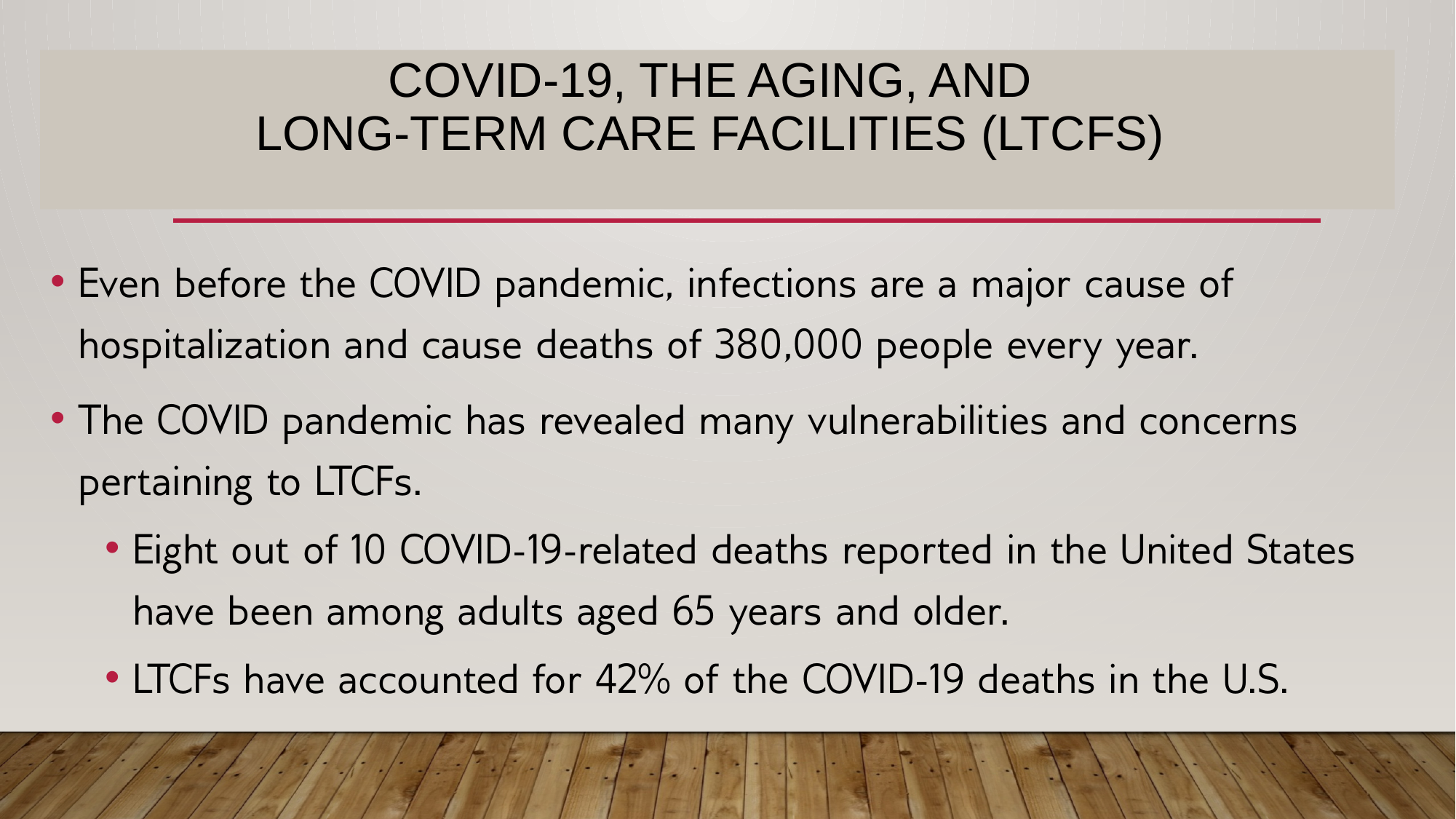

# COVID-19, the Aging, and Long-Term Care Facilities (LTCFs)
Even before the COVID pandemic, infections are a major cause of hospitalization and cause deaths of 380,000 people every year.
The COVID pandemic has revealed many vulnerabilities and concerns pertaining to LTCFs.
Eight out of 10 COVID-19-related deaths reported in the United States have been among adults aged 65 years and older.
LTCFs have accounted for 42% of the COVID-19 deaths in the U.S.